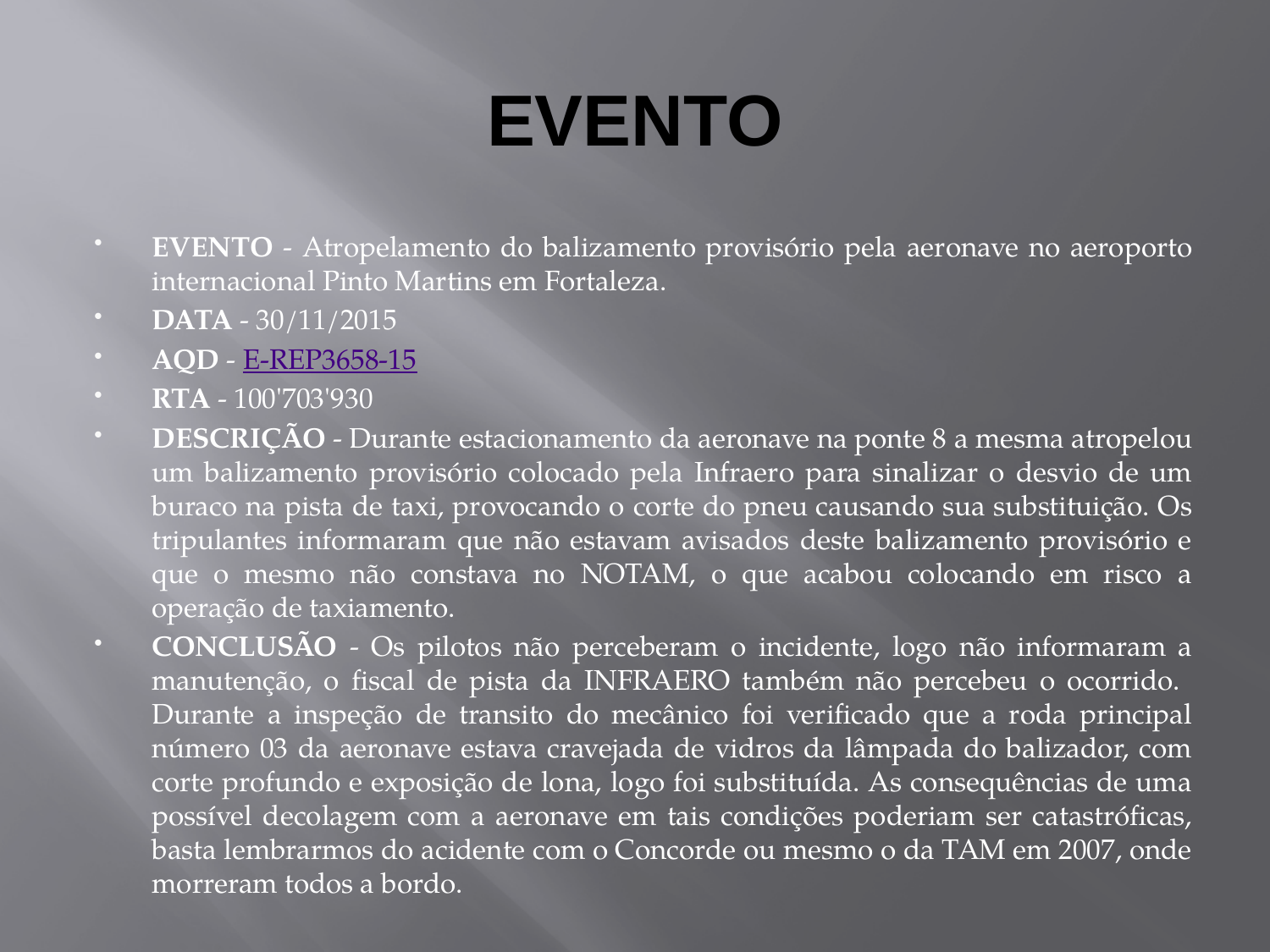

# EVENTO
EVENTO - Atropelamento do balizamento provisório pela aeronave no aeroporto internacional Pinto Martins em Fortaleza.
DATA - 30/11/2015
AQD - E-REP3658-15
RTA - 100'703'930
DESCRIÇÃO - Durante estacionamento da aeronave na ponte 8 a mesma atropelou um balizamento provisório colocado pela Infraero para sinalizar o desvio de um buraco na pista de taxi, provocando o corte do pneu causando sua substituição. Os tripulantes informaram que não estavam avisados deste balizamento provisório e que o mesmo não constava no NOTAM, o que acabou colocando em risco a operação de taxiamento.
CONCLUSÃO - Os pilotos não perceberam o incidente, logo não informaram a manutenção, o fiscal de pista da INFRAERO também não percebeu o ocorrido.  Durante a inspeção de transito do mecânico foi verificado que a roda principal número 03 da aeronave estava cravejada de vidros da lâmpada do balizador, com corte profundo e exposição de lona, logo foi substituída. As consequências de uma possível decolagem com a aeronave em tais condições poderiam ser catastróficas, basta lembrarmos do acidente com o Concorde ou mesmo o da TAM em 2007, onde morreram todos a bordo.